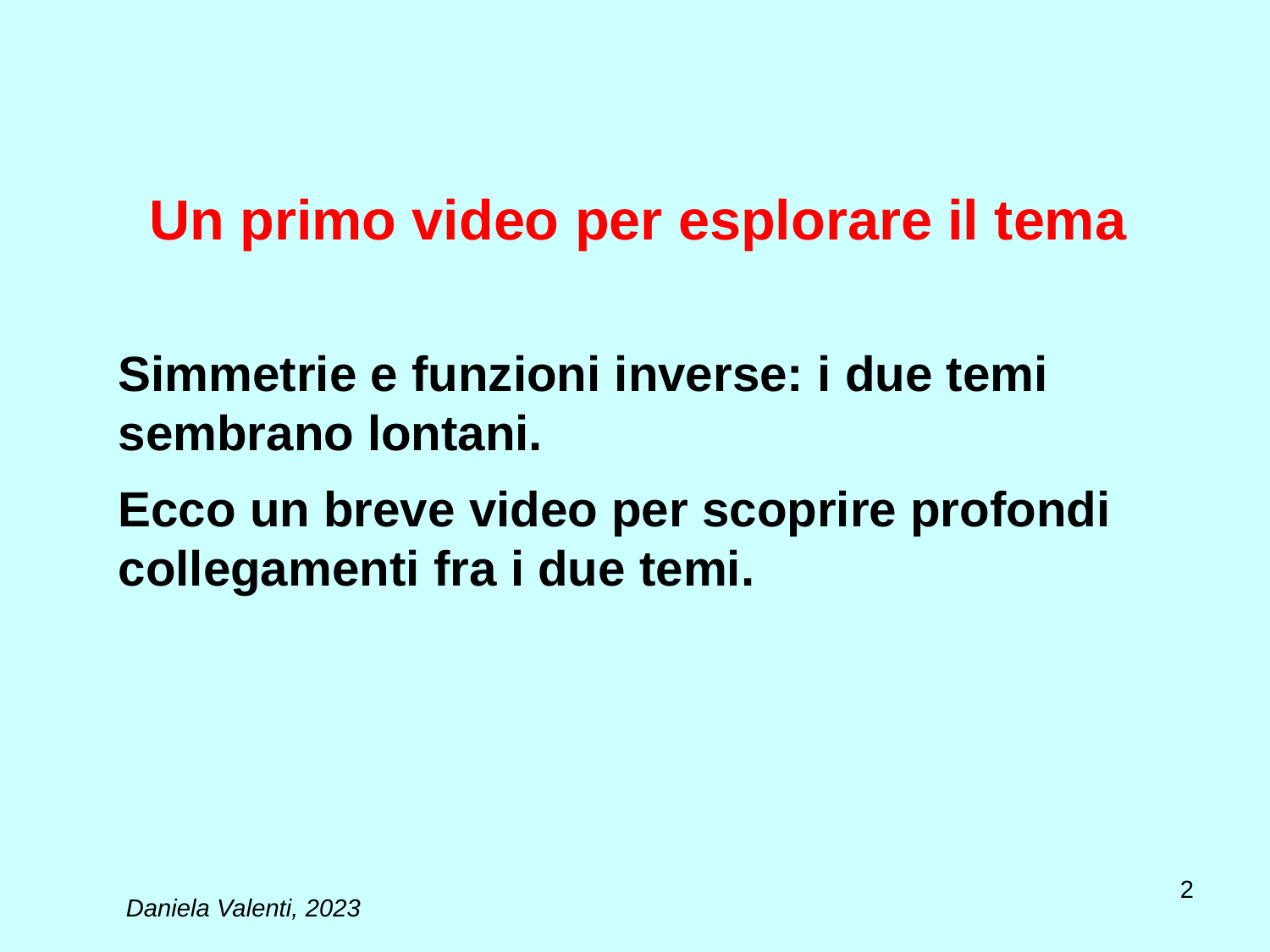

# Un primo video per esplorare il tema
Simmetrie e funzioni inverse: i due temi sembrano lontani.

Ecco un breve video per scoprire profondi collegamenti fra i due temi.
2
Daniela Valenti, 2023